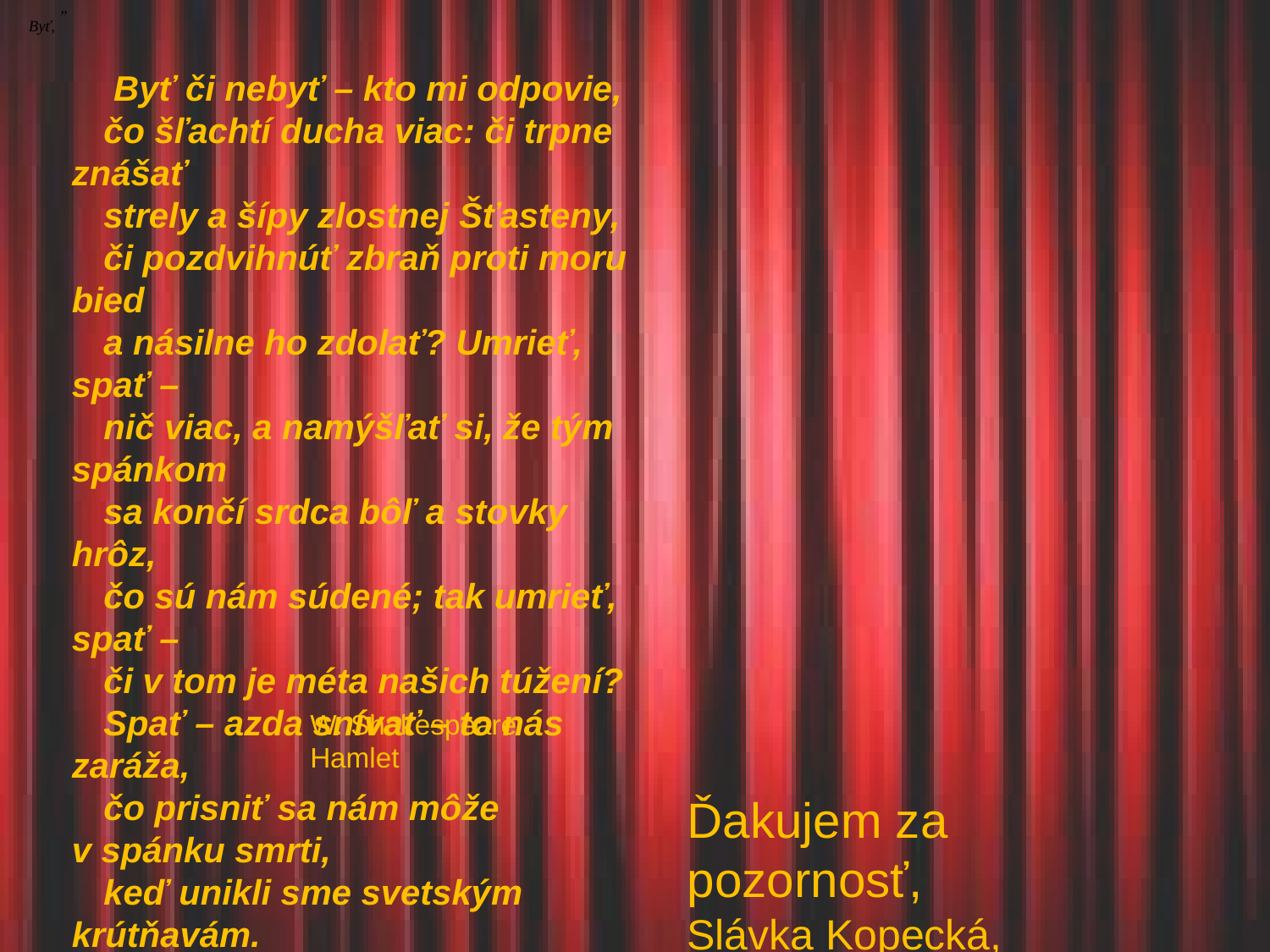

„Byť,
 Byť či nebyť – kto mi odpovie,
čo šľachtí ducha viac: či trpne znášať
strely a šípy zlostnej Šťasteny,
či pozdvihnúť zbraň proti moru bied
a násilne ho zdolať? Umrieť, spať –
nič viac, a namýšľať si, že tým spánkom
sa končí srdca bôľ a stovky hrôz,
čo sú nám súdené; tak umrieť, spať –
či v tom je méta našich túžení?
Spať – azda snívať – to nás zaráža,
čo prisniť sa nám môže v spánku smrti,
keď unikli sme svetským krútňavám.
A človek zaváha – tie obavy
nám predlžujú strasti života.

Ďakujem za pozornosť,
Slávka Kopecká,  III.POE
W. Shakespeare : Hamlet